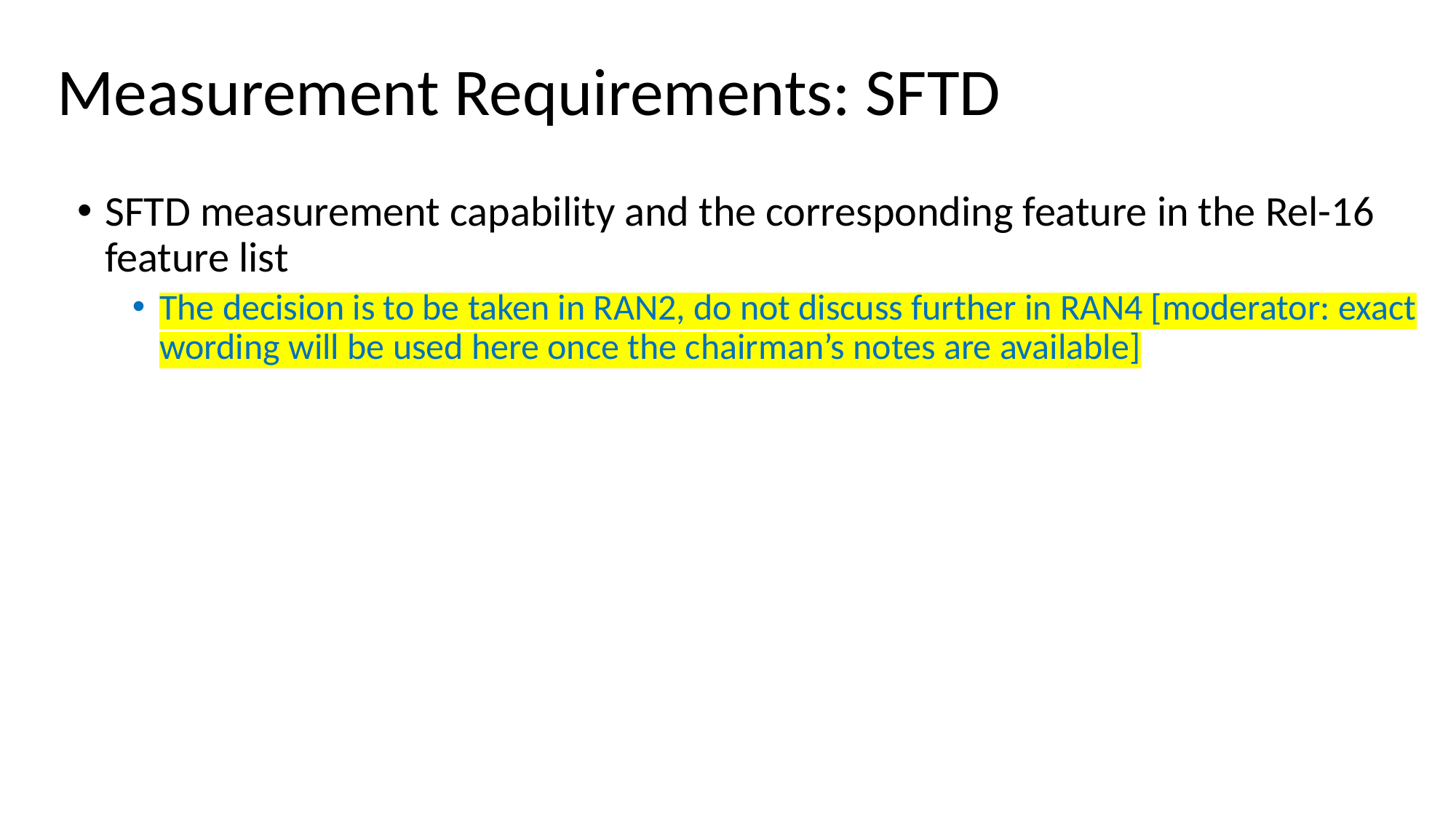

# Measurement Requirements: SFTD
SFTD measurement capability and the corresponding feature in the Rel-16 feature list
The decision is to be taken in RAN2, do not discuss further in RAN4 [moderator: exact wording will be used here once the chairman’s notes are available]